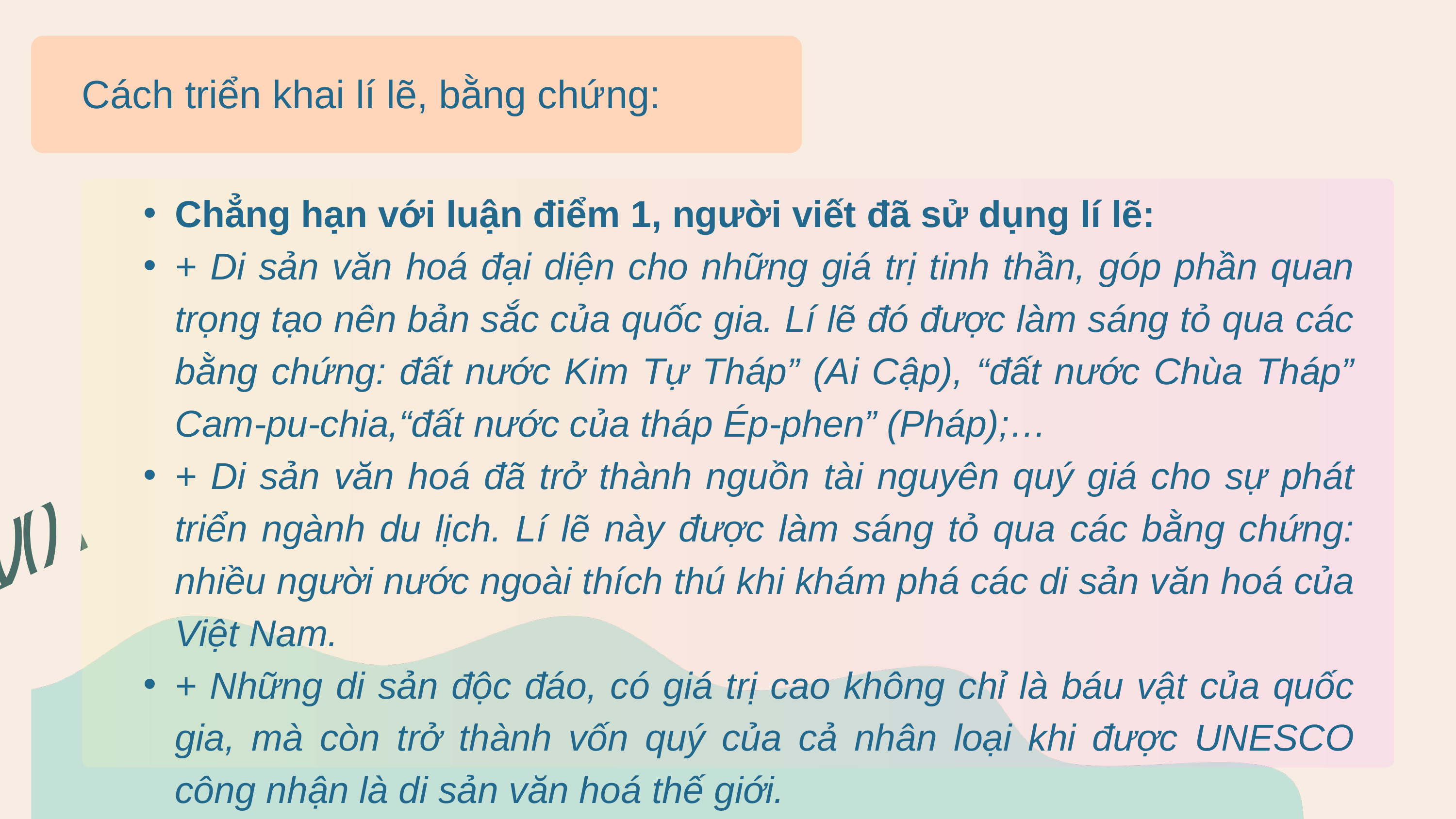

Cách triển khai lí lẽ, bằng chứng:

Chẳng hạn với luận điểm 1, người viết đã sử dụng lí lẽ:
+ Di sản văn hoá đại diện cho những giá trị tinh thần, góp phần quan trọng tạo nên bản sắc của quốc gia. Lí lẽ đó được làm sáng tỏ qua các bằng chứng: đất nước Kim Tự Tháp” (Ai Cập), “đất nước Chùa Tháp” Cam-pu-chia,“đất nước của tháp Ép-phen” (Pháp);…
+ Di sản văn hoá đã trở thành nguồn tài nguyên quý giá cho sự phát triển ngành du lịch. Lí lẽ này được làm sáng tỏ qua các bằng chứng: nhiều người nước ngoài thích thú khi khám phá các di sản văn hoá của Việt Nam.
+ Những di sản độc đáo, có giá trị cao không chỉ là báu vật của quốc gia, mà còn trở thành vốn quý của cả nhân loại khi được UNESCO công nhận là di sản văn hoá thế giới.